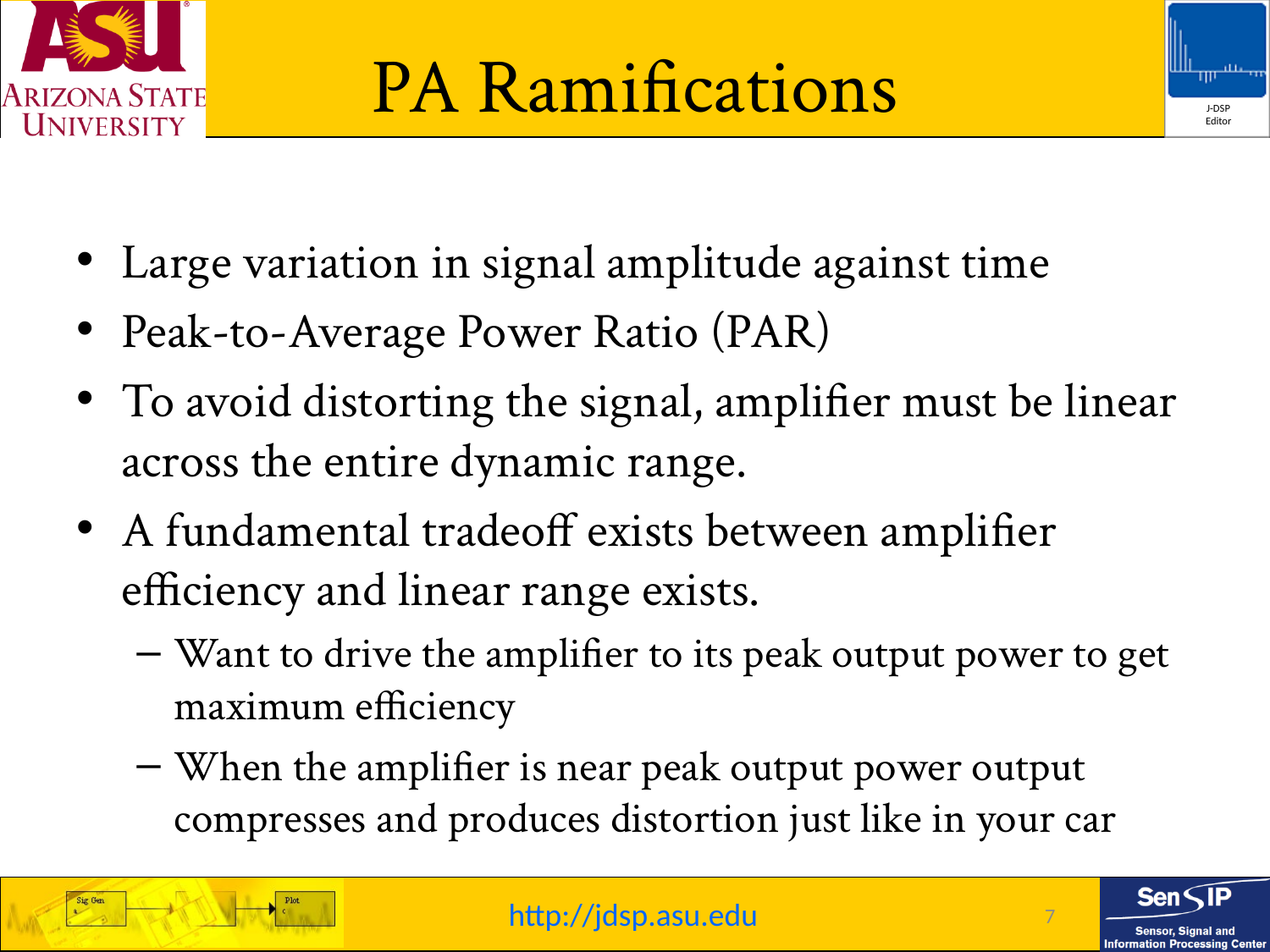

# PA Ramifications
Large variation in signal amplitude against time
Peak-to-Average Power Ratio (PAR)
To avoid distorting the signal, amplifier must be linear across the entire dynamic range.
A fundamental tradeoff exists between amplifier efficiency and linear range exists.
Want to drive the amplifier to its peak output power to get maximum efficiency
When the amplifier is near peak output power output compresses and produces distortion just like in your car
7